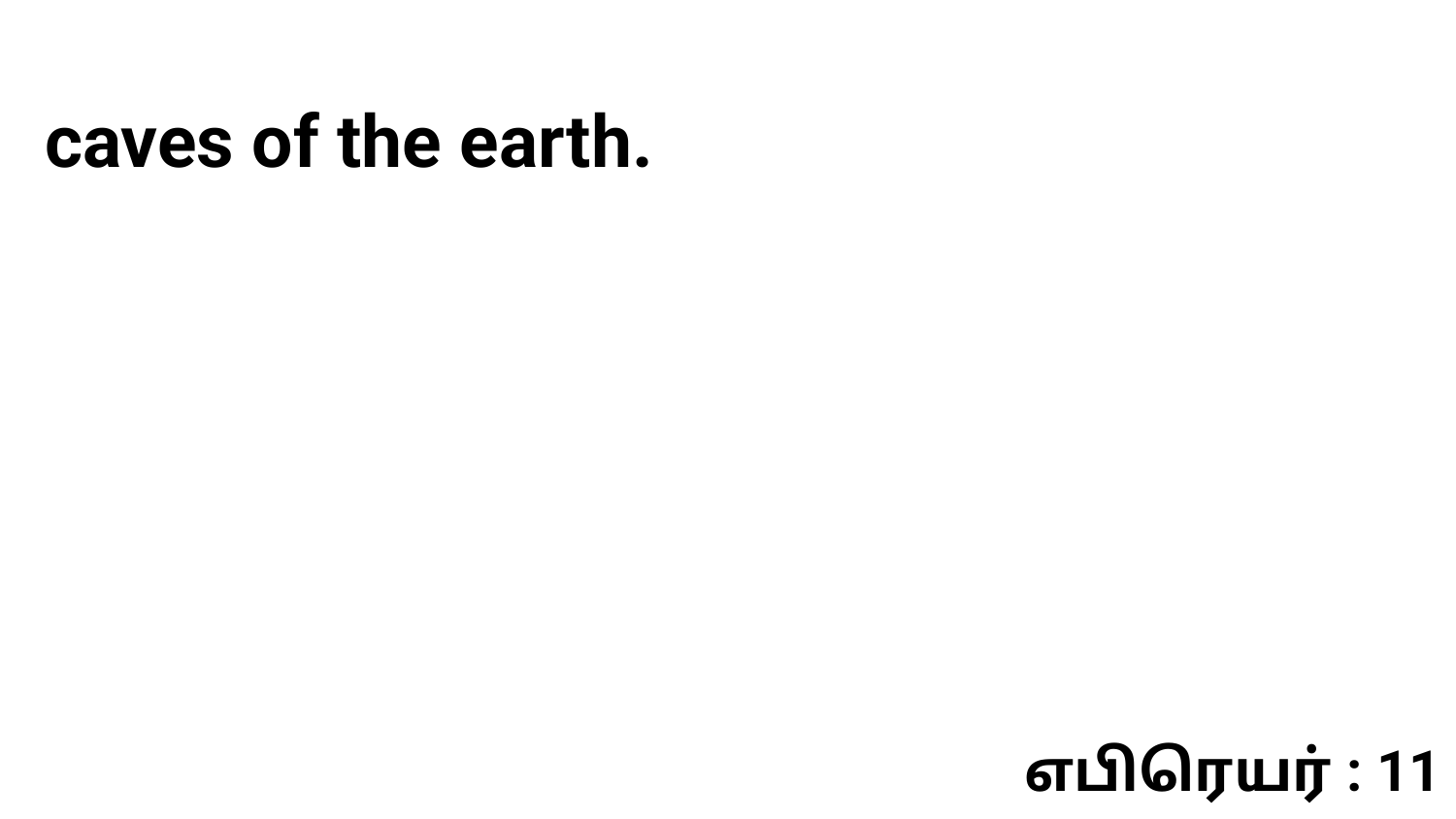

caves of the earth.
எபிரெயர் : 11